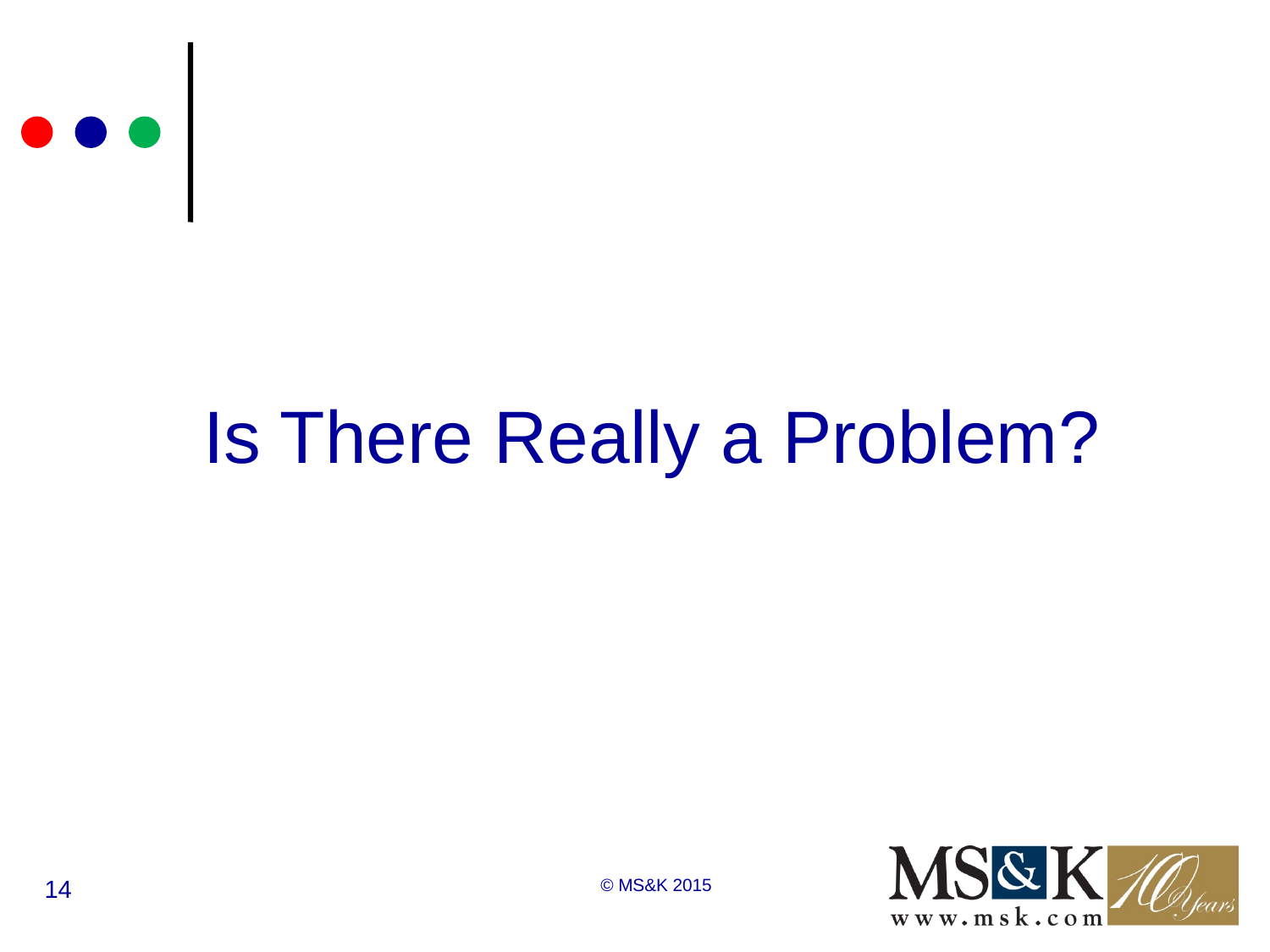

# Is There Really a Problem?
14
© MS&K 2015